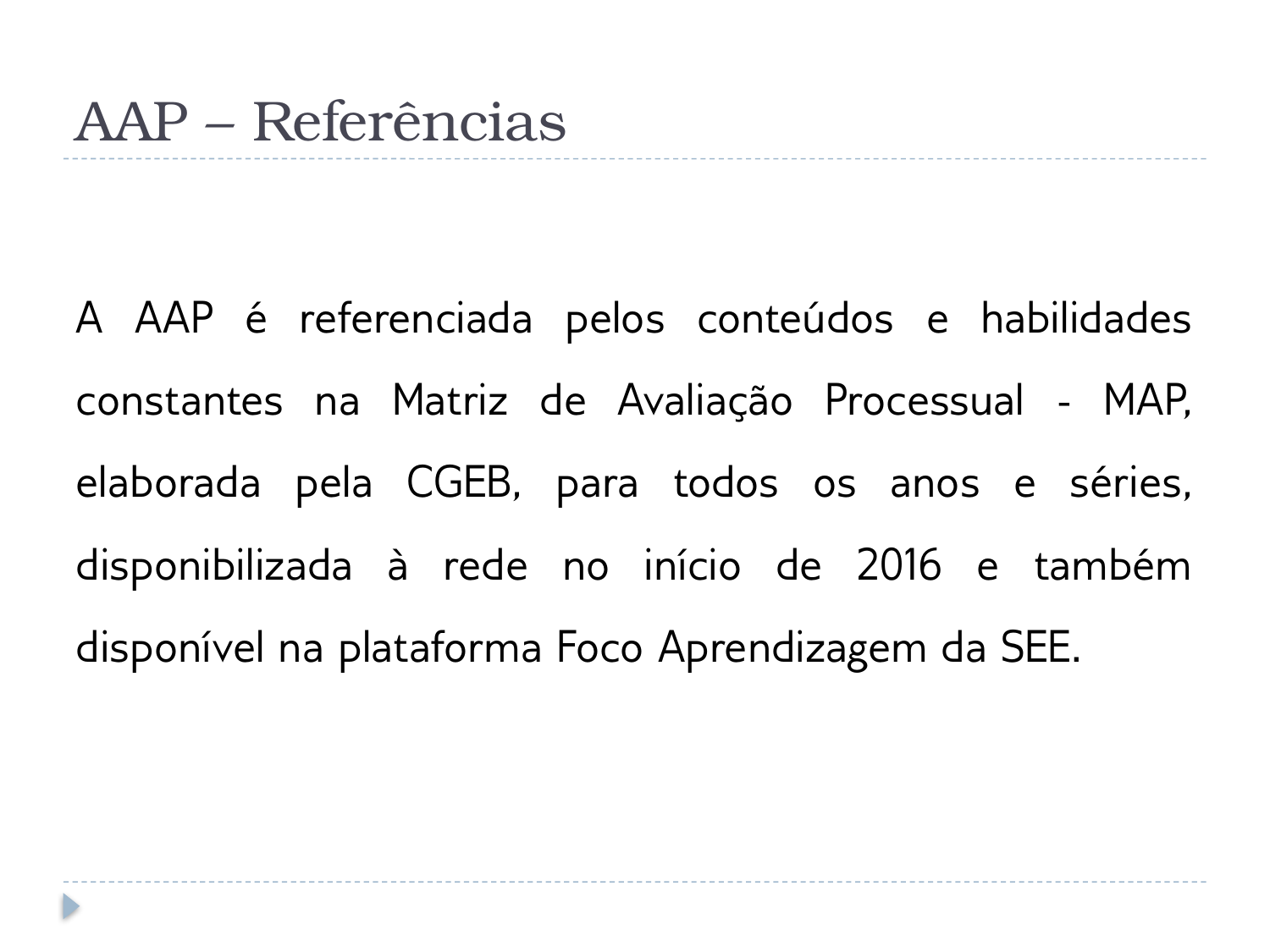

# AAP – Referências
A AAP é referenciada pelos conteúdos e habilidades constantes na Matriz de Avaliação Processual - MAP, elaborada pela CGEB, para todos os anos e séries, disponibilizada à rede no início de 2016 e também disponível na plataforma Foco Aprendizagem da SEE.